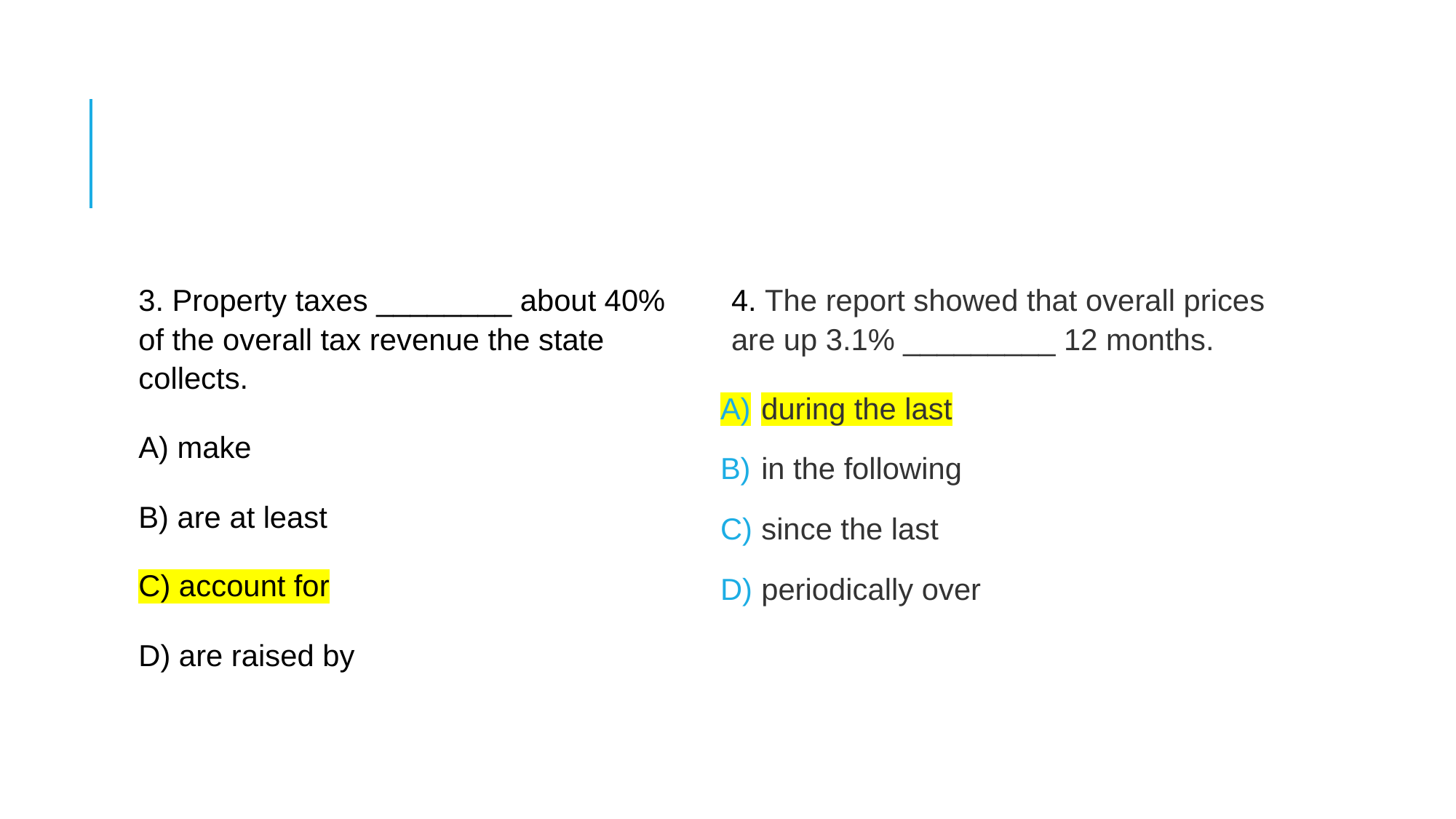

3. Property taxes ________ about 40% of the overall tax revenue the state collects.
A) make
B) are at least
C) account for
D) are raised by

4. The report showed that overall prices are up 3.1% _________ 12 months.
during the last
in the following
since the last
periodically over